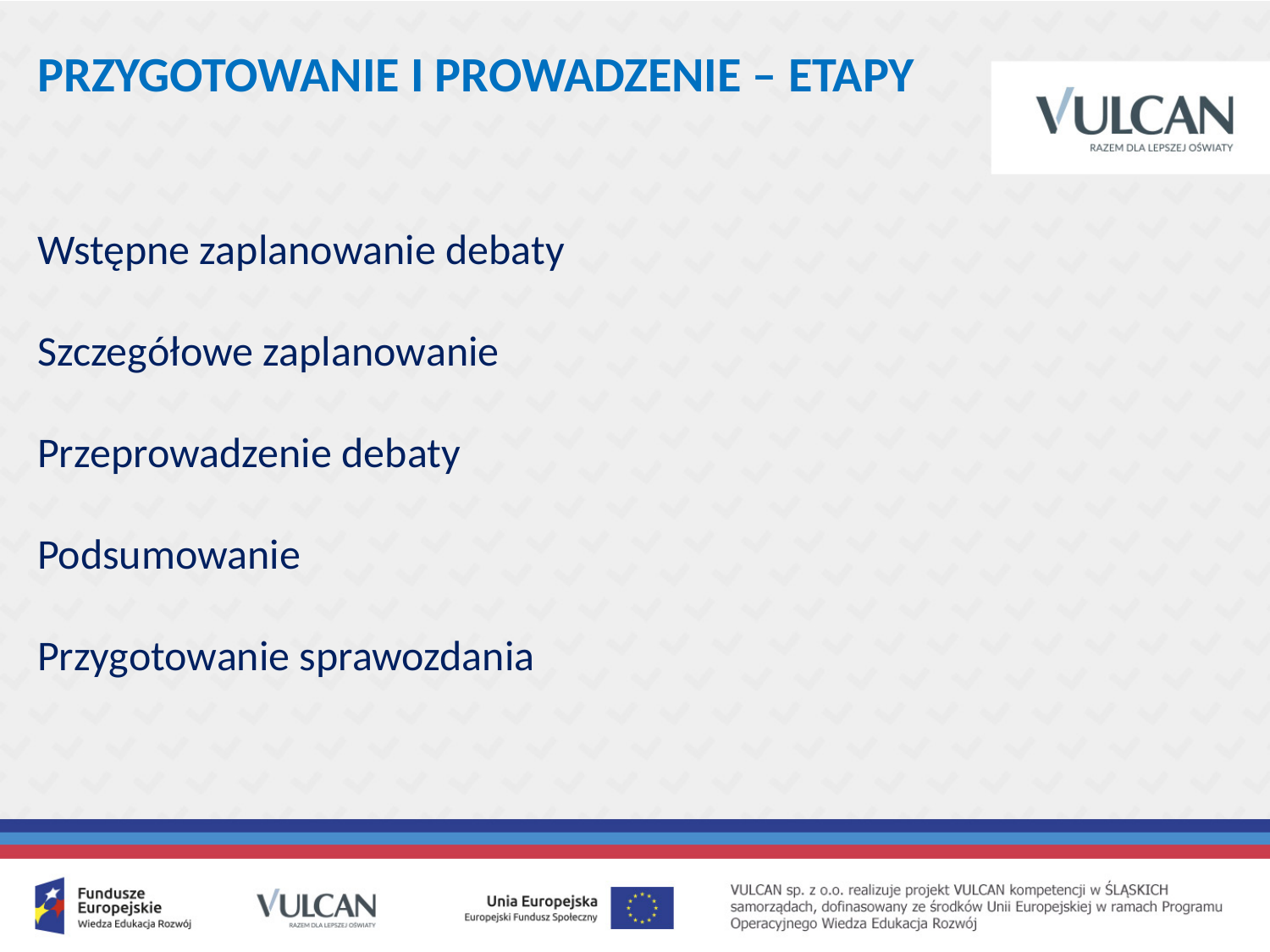

PRZYGOTOWANIE I PROWADZENIE – ETAPY
Wstępne zaplanowanie debaty

Szczegółowe zaplanowanie

Przeprowadzenie debaty

Podsumowanie

Przygotowanie sprawozdania